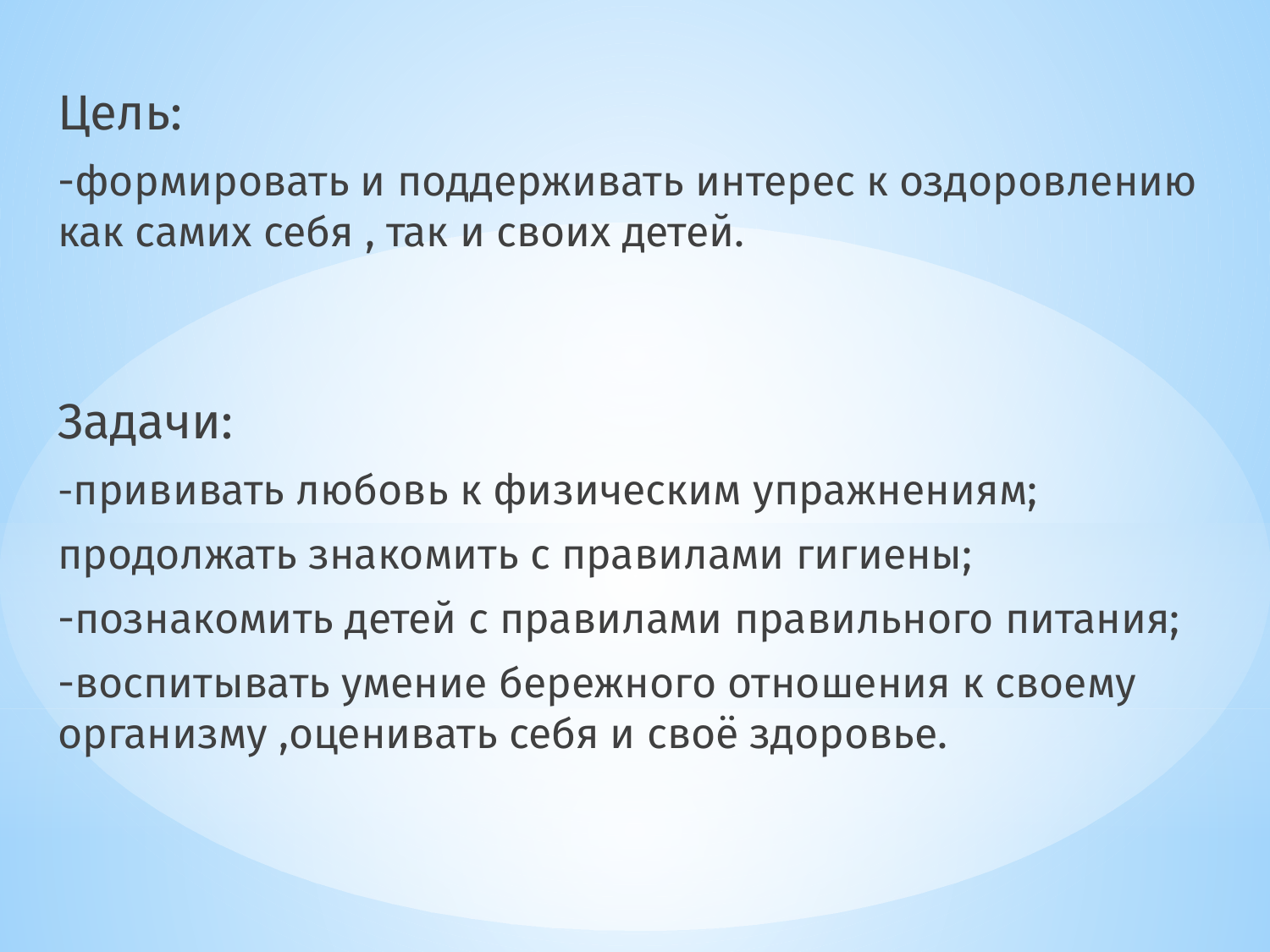

Цель:
-формировать и поддерживать интерес к оздоровлению как самих себя , так и своих детей.

Задачи:
-прививать любовь к физическим упражнениям;
продолжать знакомить с правилами гигиены;
-познакомить детей с правилами правильного питания;
-воспитывать умение бережного отношения к своему организму ,оценивать себя и своё здоровье.

#